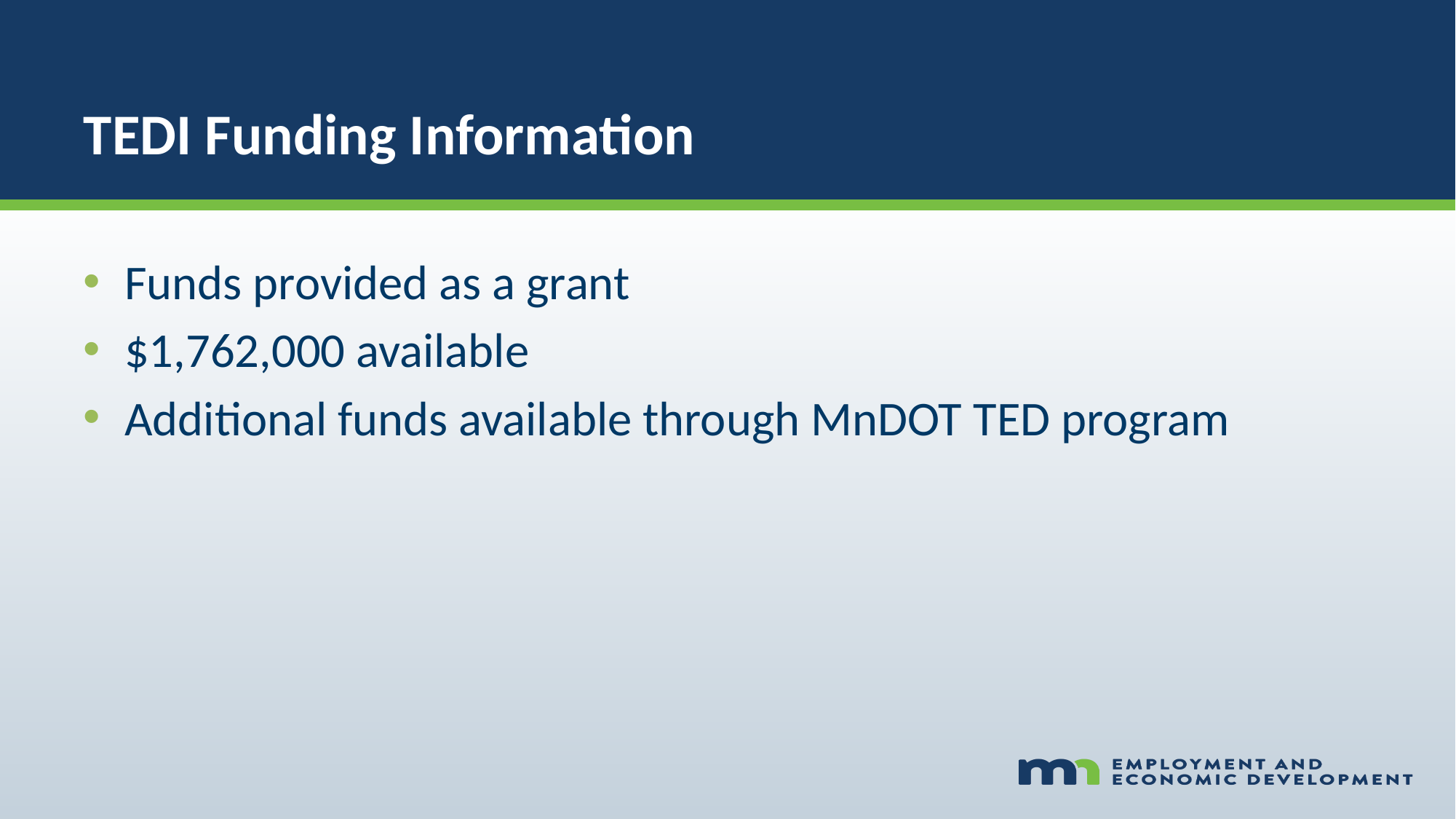

# TEDI Funding Information
Funds provided as a grant
$1,762,000 available
Additional funds available through MnDOT TED program